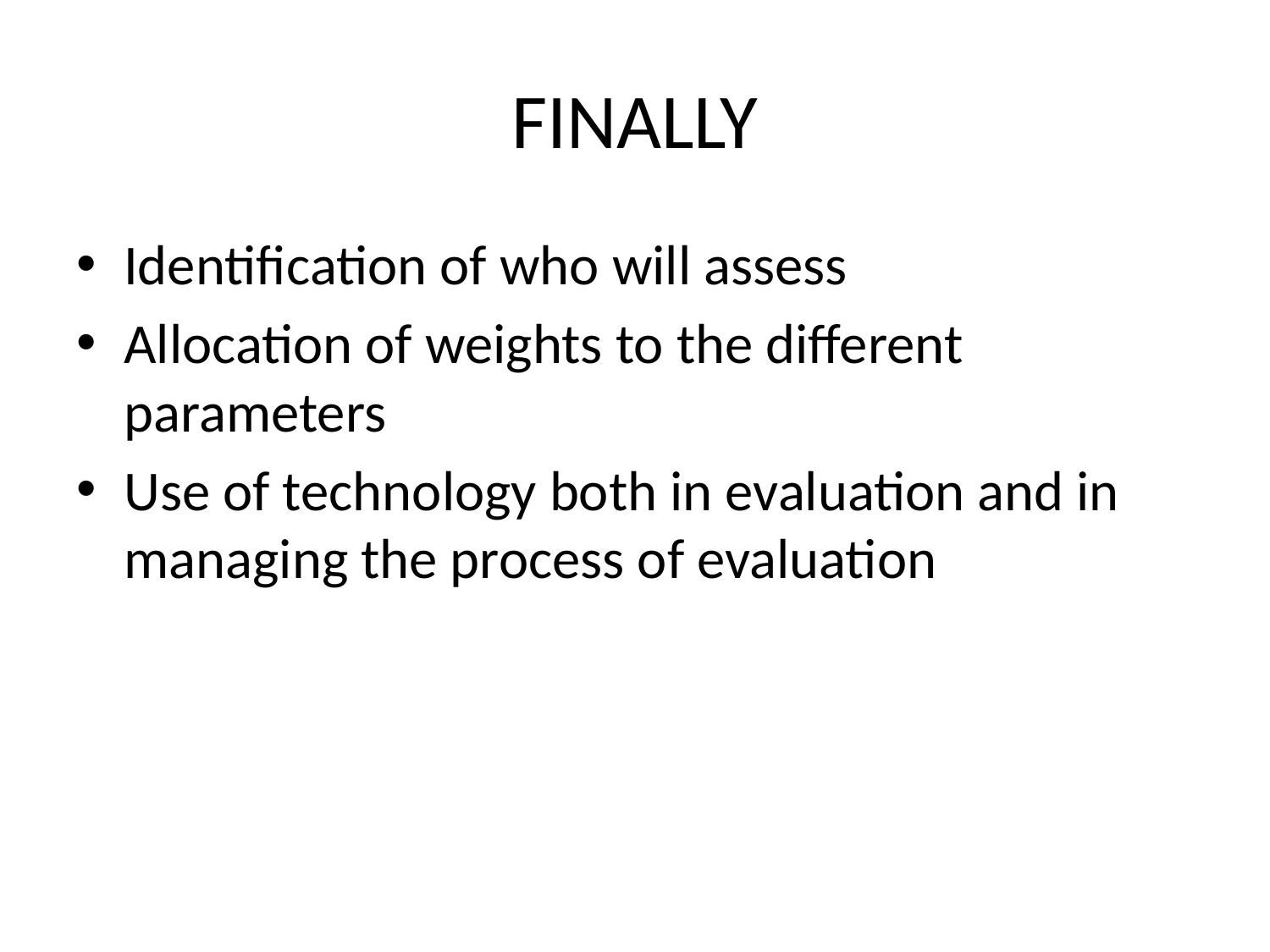

# FINALLY
Identification of who will assess
Allocation of weights to the different parameters
Use of technology both in evaluation and in managing the process of evaluation